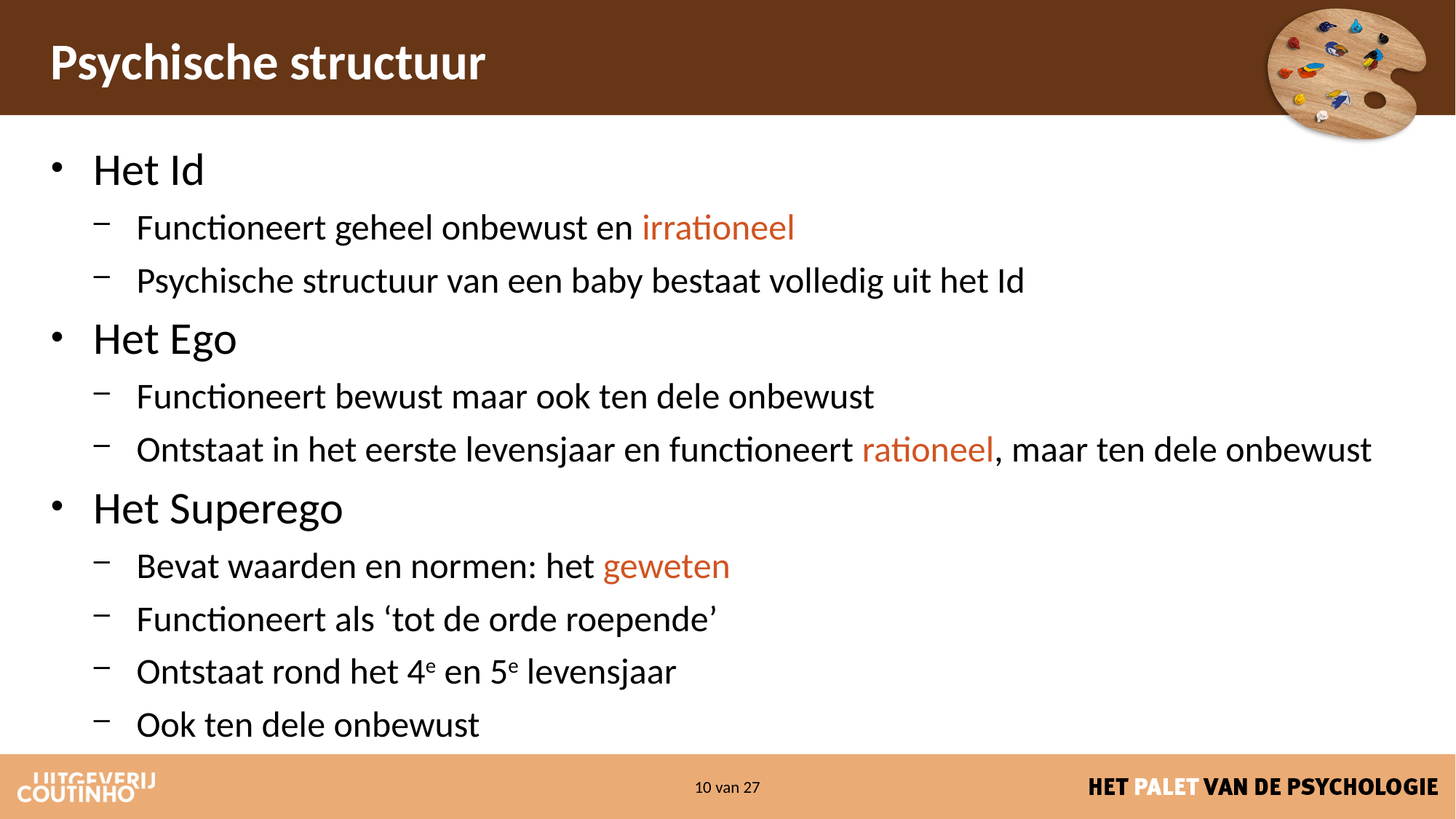

# Psychische structuur
Het Id
Functioneert geheel onbewust en irrationeel
Psychische structuur van een baby bestaat volledig uit het Id
Het Ego
Functioneert bewust maar ook ten dele onbewust
Ontstaat in het eerste levensjaar en functioneert rationeel, maar ten dele onbewust
Het Superego
Bevat waarden en normen: het geweten
Functioneert als ‘tot de orde roepende’
Ontstaat rond het 4e en 5e levensjaar
Ook ten dele onbewust